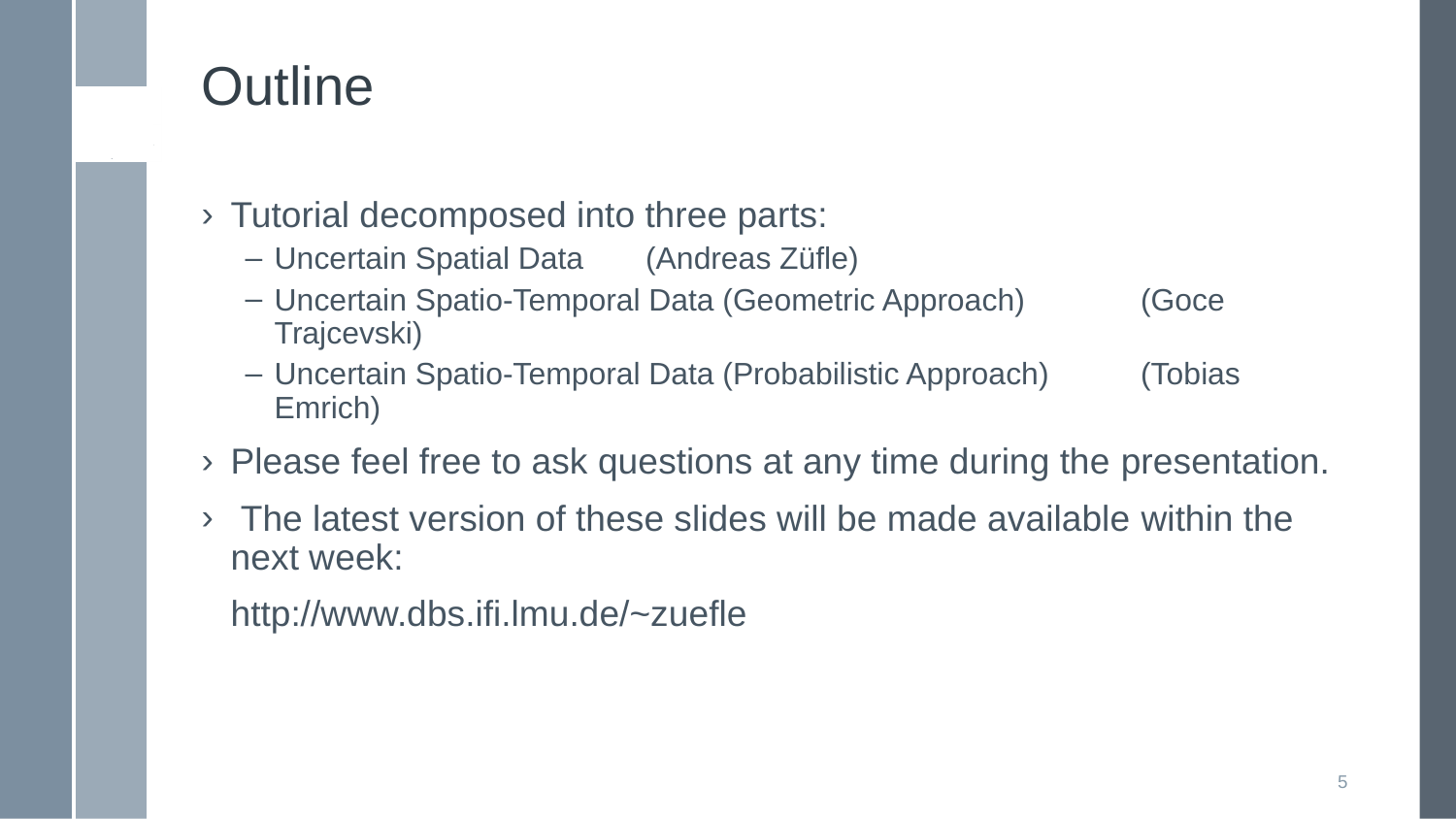

# Outline

Tutorial decomposed into three parts:
Uncertain Spatial Data 					(Andreas Züfle)
Uncertain Spatio-Temporal Data (Geometric Approach)	(Goce Trajcevski)
Uncertain Spatio-Temporal Data (Probabilistic Approach)	(Tobias Emrich)
Please feel free to ask questions at any time during the presentation.
 The latest version of these slides will be made available within the next week:
	http://www.dbs.ifi.lmu.de/~zuefle

5